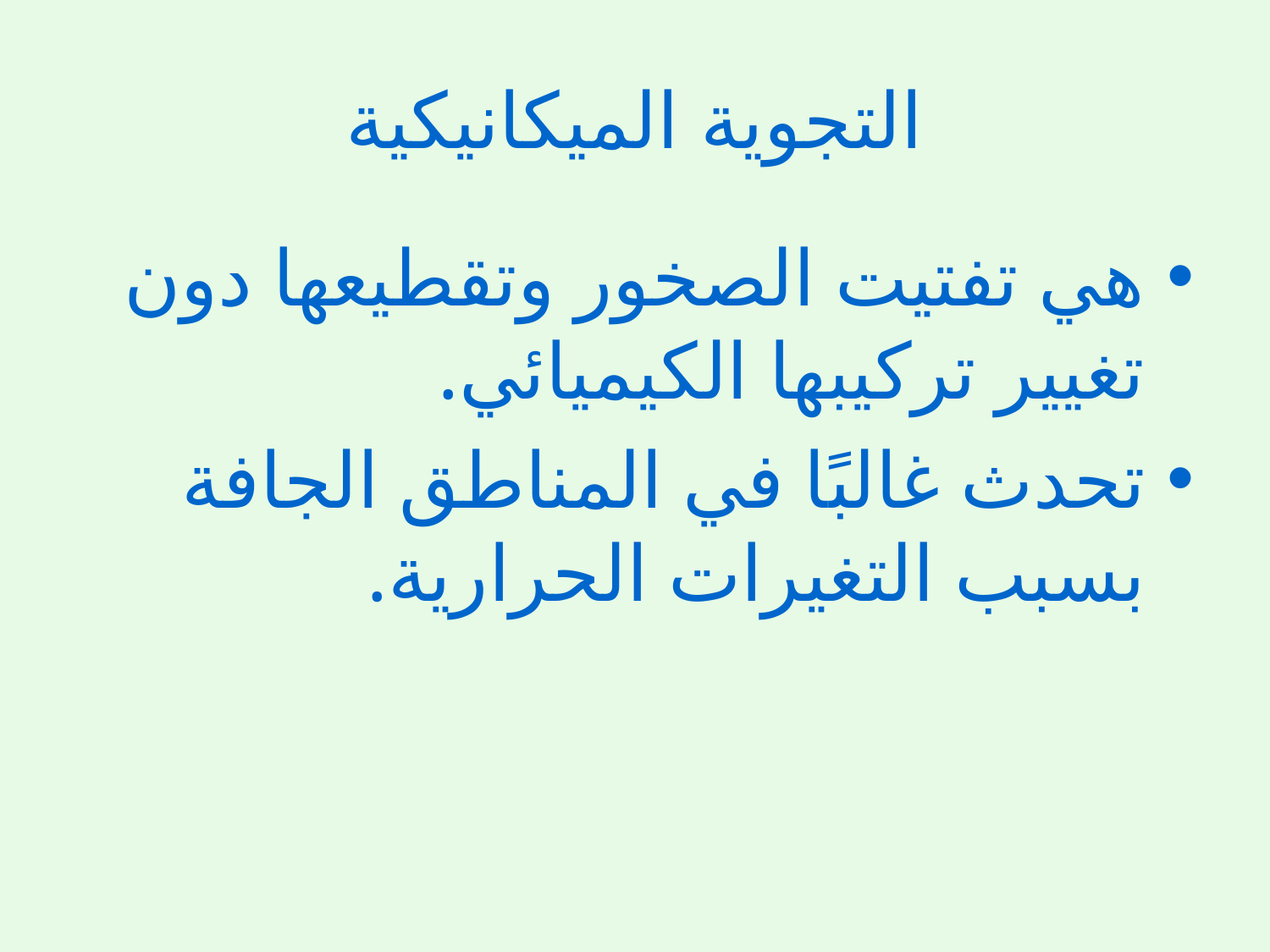

# التجوية الميكانيكية
هي تفتيت الصخور وتقطيعها دون تغيير تركيبها الكيميائي.
تحدث غالبًا في المناطق الجافة بسبب التغيرات الحرارية.